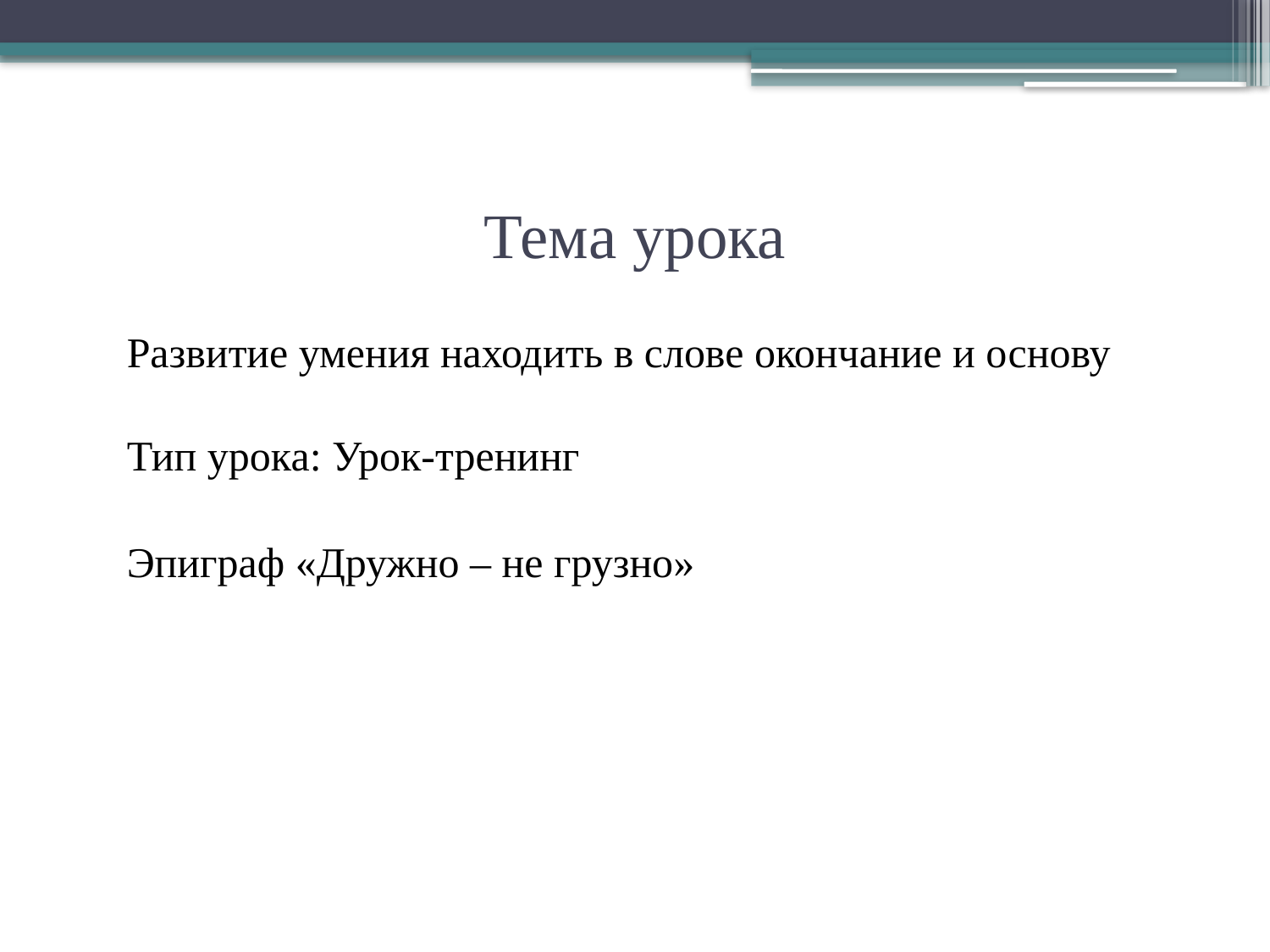

# Тема урока
 	Развитие умения находить в слове окончание и основу
Тип урока: Урок-тренинг
Эпиграф «Дружно – не грузно»